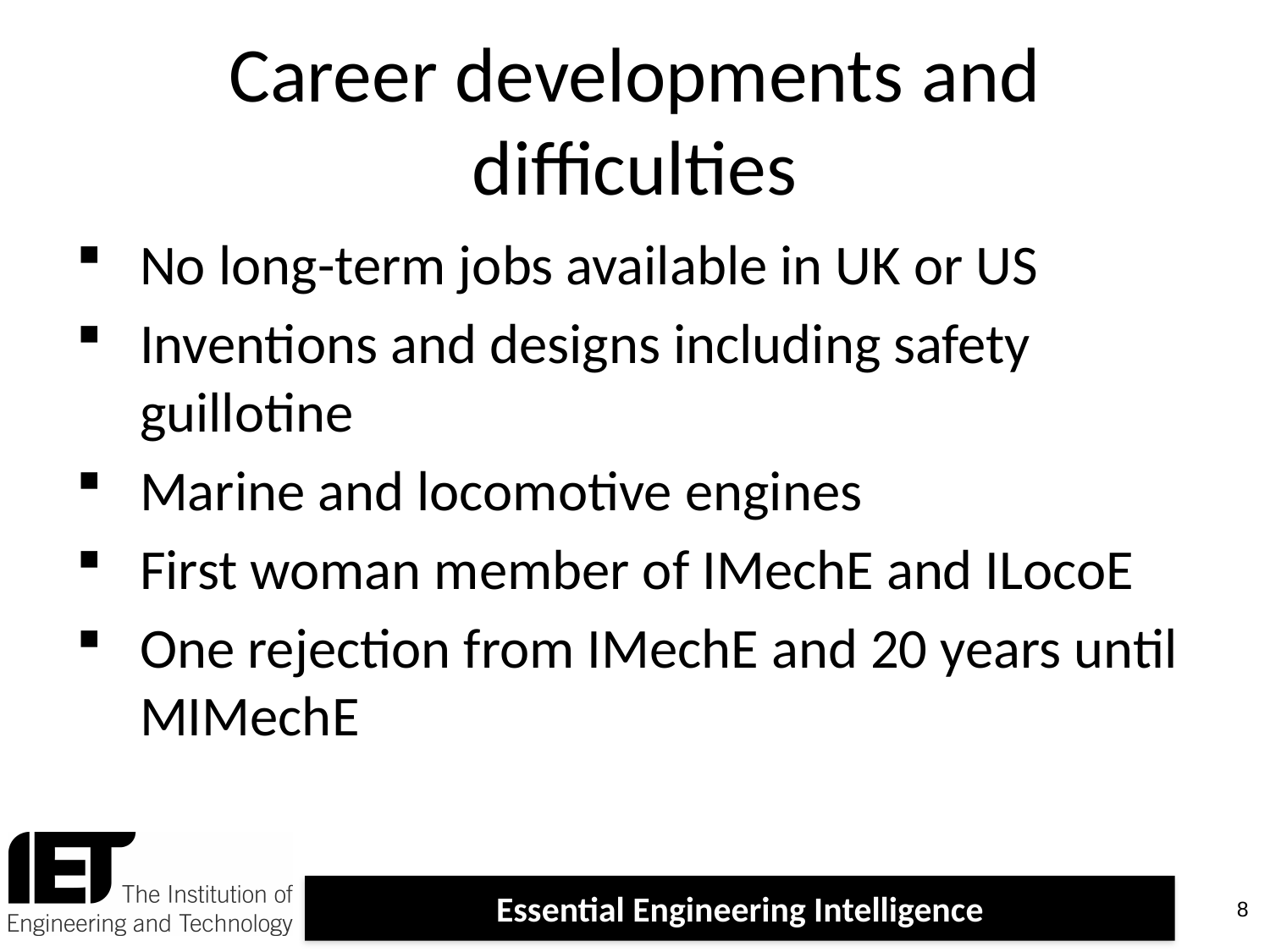

# Career developments and difficulties
No long-term jobs available in UK or US
Inventions and designs including safety guillotine
Marine and locomotive engines
First woman member of IMechE and ILocoE
One rejection from IMechE and 20 years until MIMechE

8